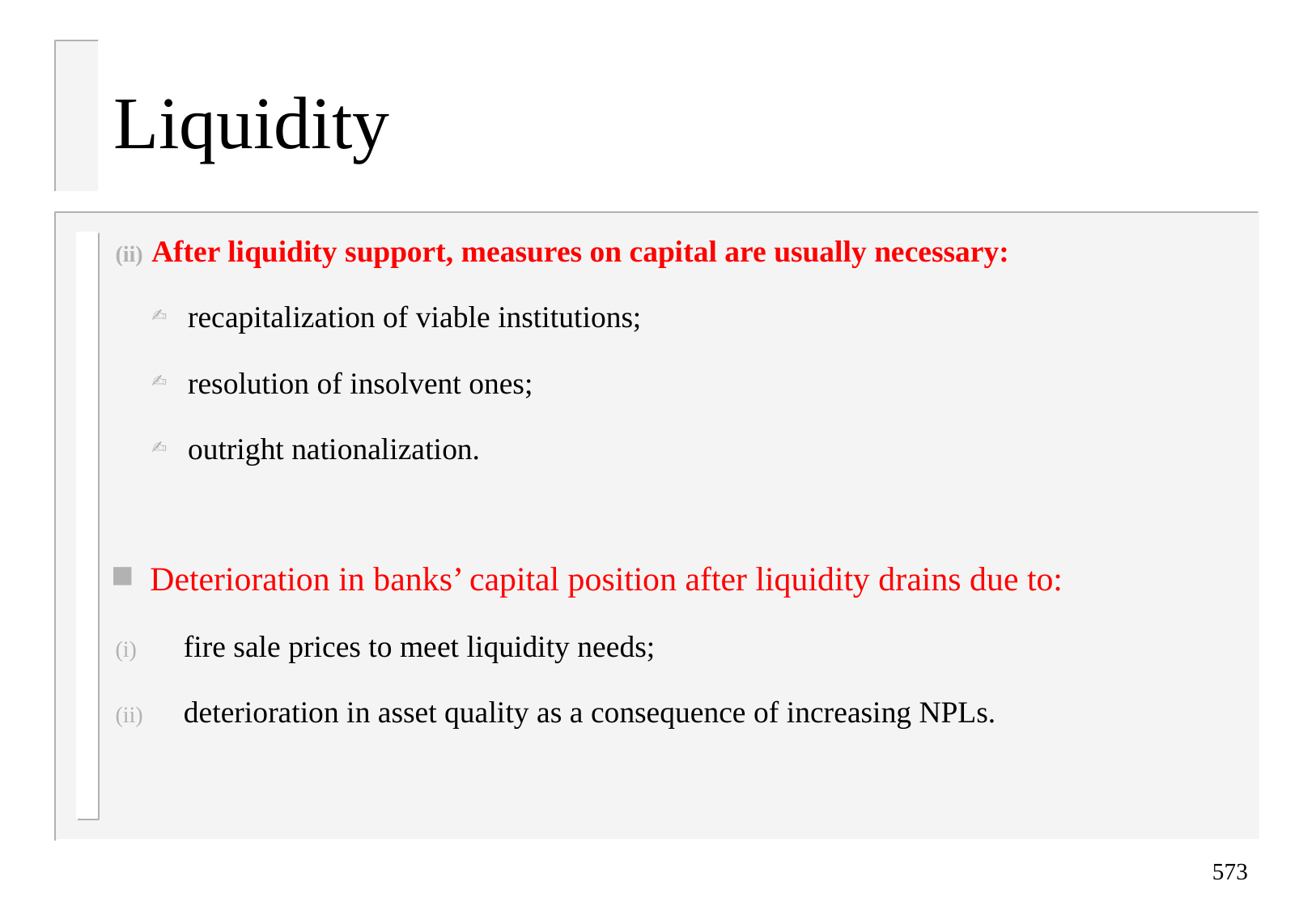

# Liquidity
After liquidity support, measures on capital are usually necessary:
recapitalization of viable institutions;
resolution of insolvent ones;
outright nationalization.

Deterioration in banks’ capital position after liquidity drains due to:
fire sale prices to meet liquidity needs;
deterioration in asset quality as a consequence of increasing NPLs.

573